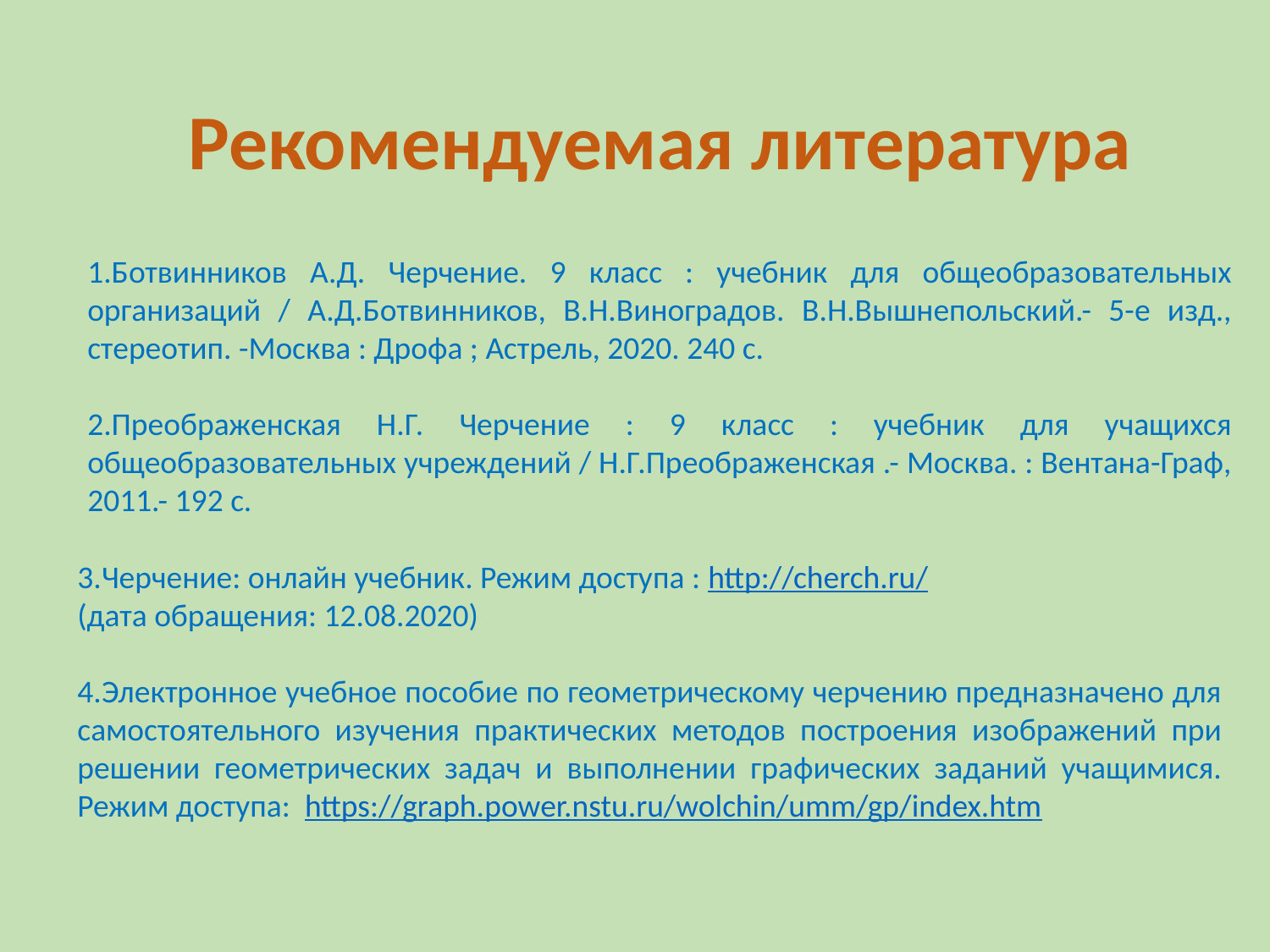

Рекомендуемая литература
1.Ботвинников А.Д. Черчение. 9 класс : учебник для общеобразовательных организаций / А.Д.Ботвинников, В.Н.Виноградов. В.Н.Вышнепольский.- 5-е изд., стереотип. -Москва : Дрофа ; Астрель, 2020. 240 с.

2.Преображенская Н.Г. Черчение : 9 класс : учебник для учащихся общеобразовательных учреждений / Н.Г.Преображенская .- Москва. : Вентана-Граф, 2011.- 192 с.
3.Черчение: онлайн учебник. Режим доступа : http://cherch.ru/
(дата обращения: 12.08.2020)

4.Электронное учебное пособие по геометрическому черчению предназначено для самостоятельного изучения практических методов построения изображений при решении геометрических задач и выполнении графических заданий учащимися. Режим доступа:  https://graph.power.nstu.ru/wolchin/umm/gp/index.htm